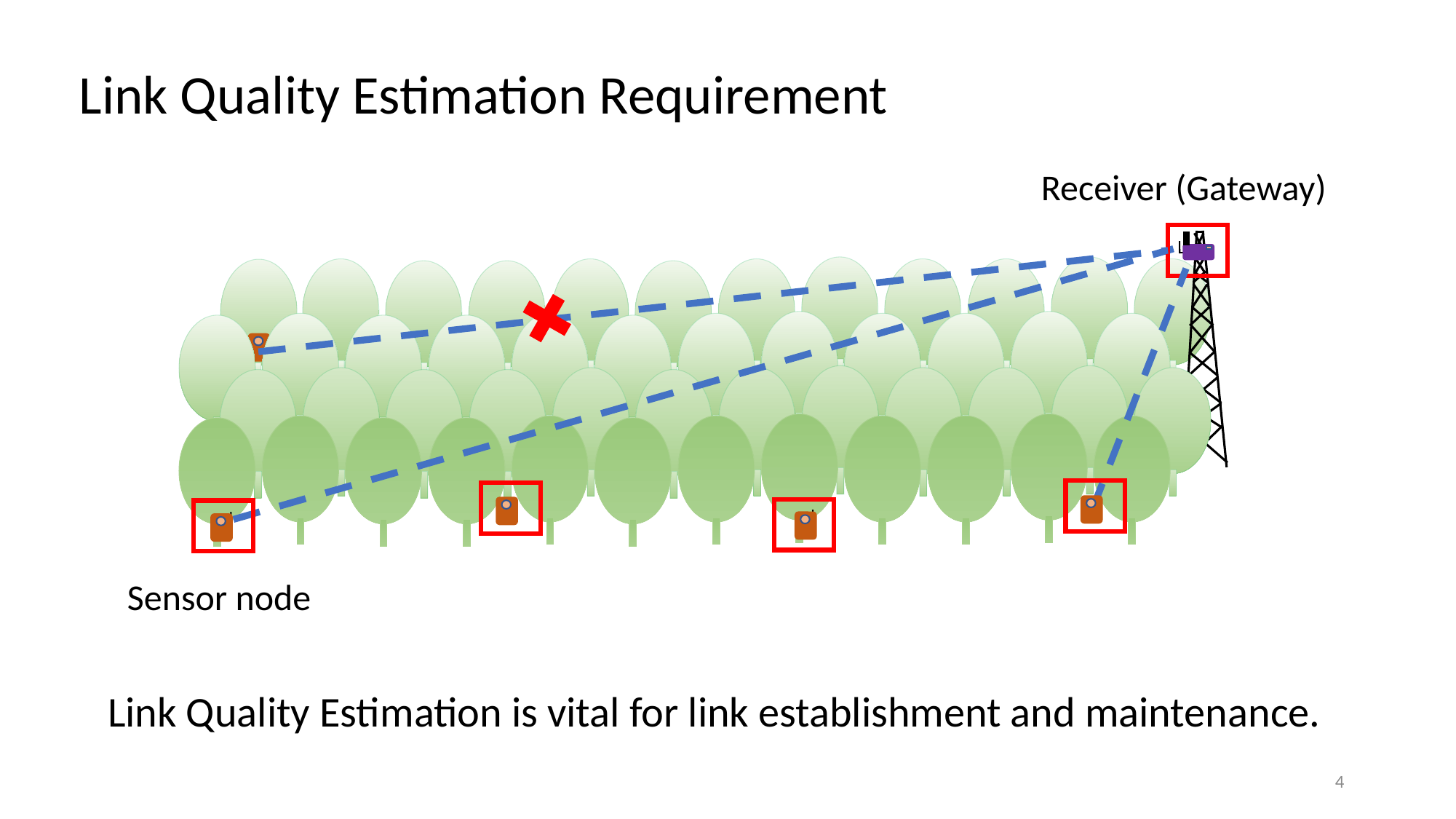

Link Quality Estimation Requirement
Receiver (Gateway)

Sensor node
Link Quality Estimation is vital for link establishment and maintenance.
4